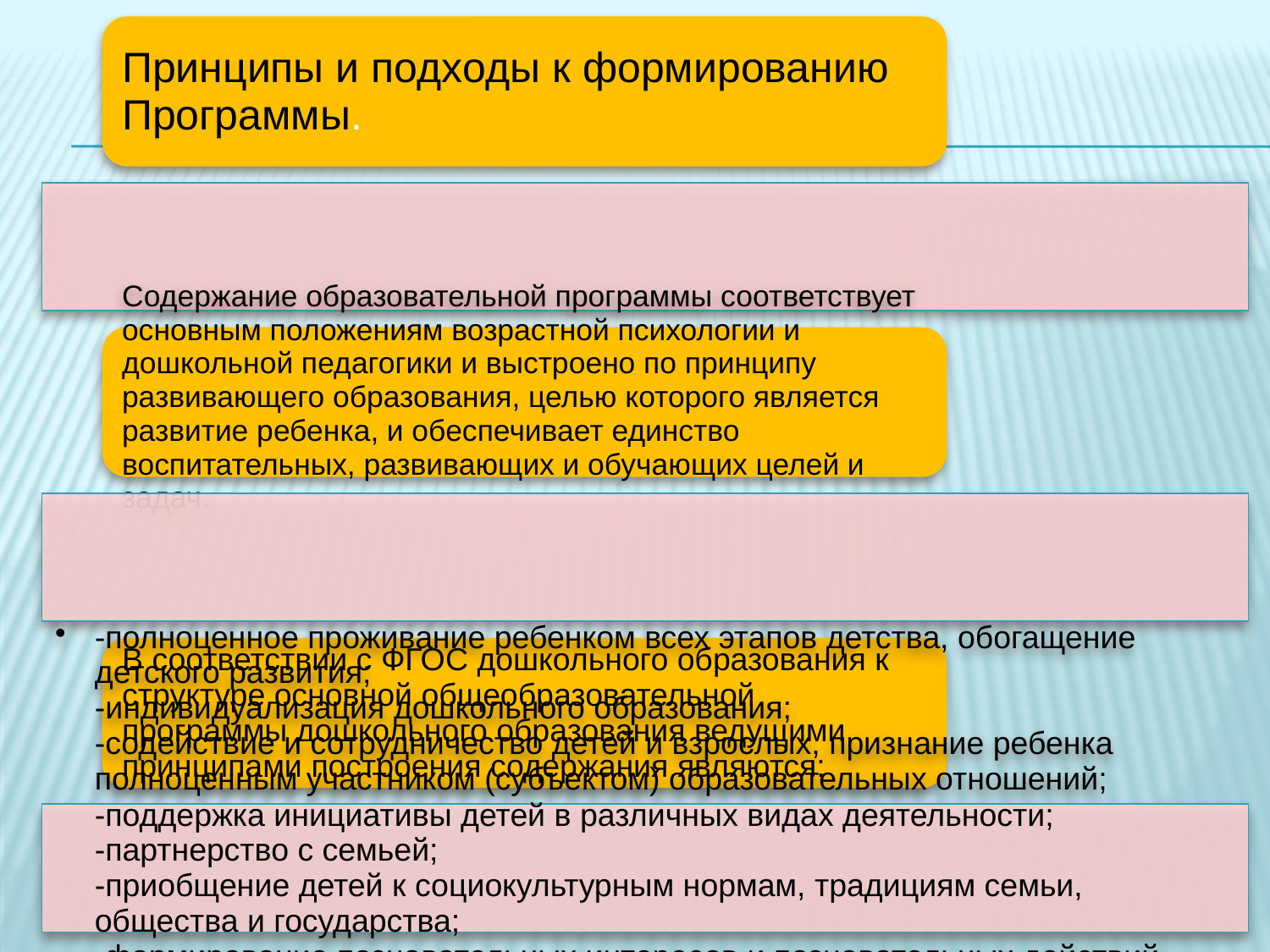

Принципы и подходы к формированию Программы.
Содержание образовательной программы соответствует основным положениям возрастной психологии и дошкольной педагогики и выстроено по принципу развивающего образования, целью которого является развитие ребенка, и обеспечивает единство воспитательных, развивающих и обучающих целей и задач.